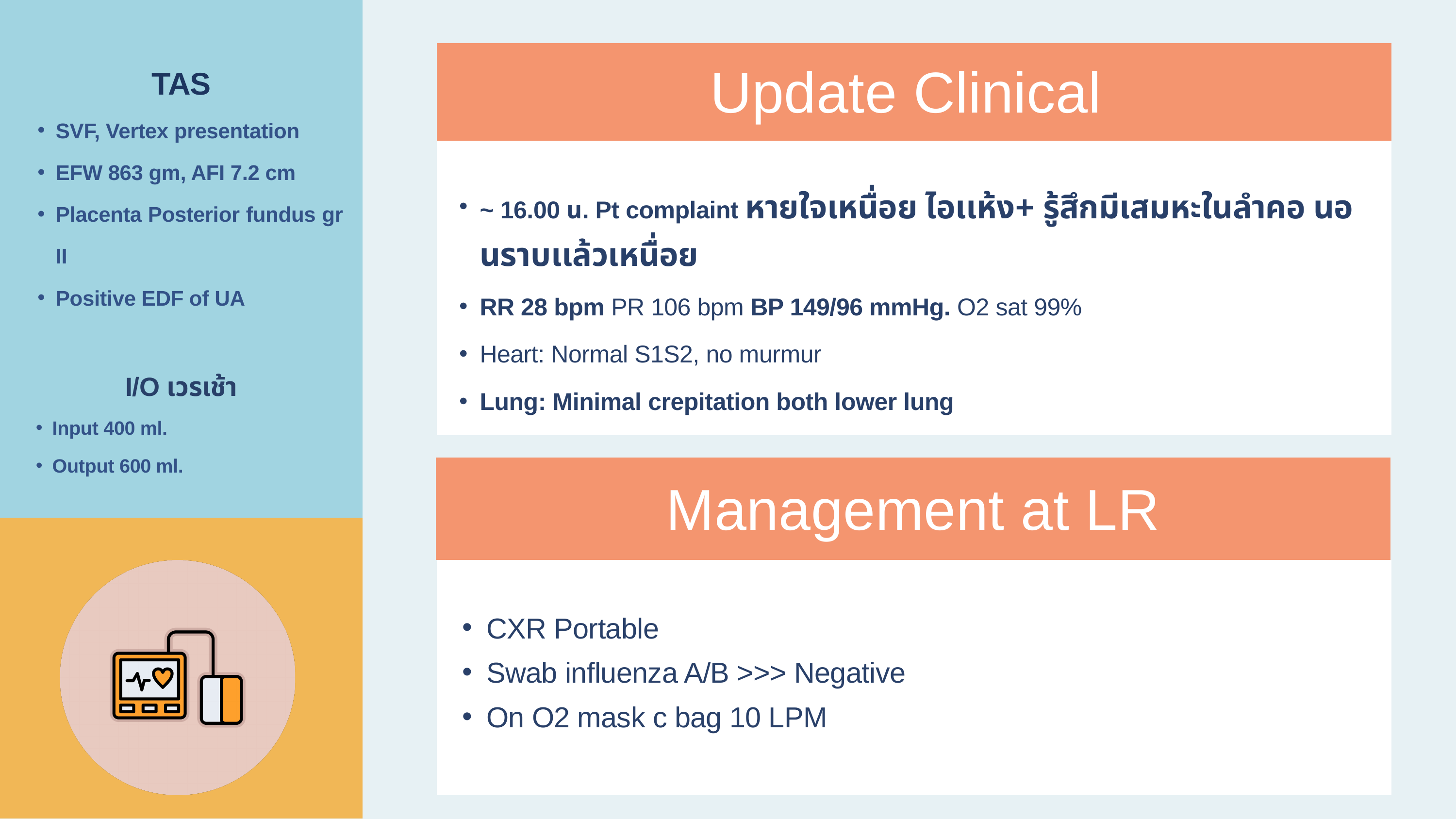

TAS
SVF, Vertex presentation
EFW 863 gm, AFI 7.2 cm
Placenta Posterior fundus gr II
Positive EDF of UA

Update Clinical

~ 16.00 น. Pt complaint หายใจเหนื่อย ไอเเห้ง+ รู้สึกมีเสมหะในลำคอ นอนราบเเล้วเหนื่อย
RR 28 bpm PR 106 bpm BP 149/96 mmHg. O2 sat 99%
Heart: Normal S1S2, no murmur
Lung: Minimal crepitation both lower lung

I/O เวรเช้า
Input 400 ml.
Output 600 ml.

Management at LR

CXR Portable
Swab influenza A/B >>> Negative
On O2 mask c bag 10 LPM